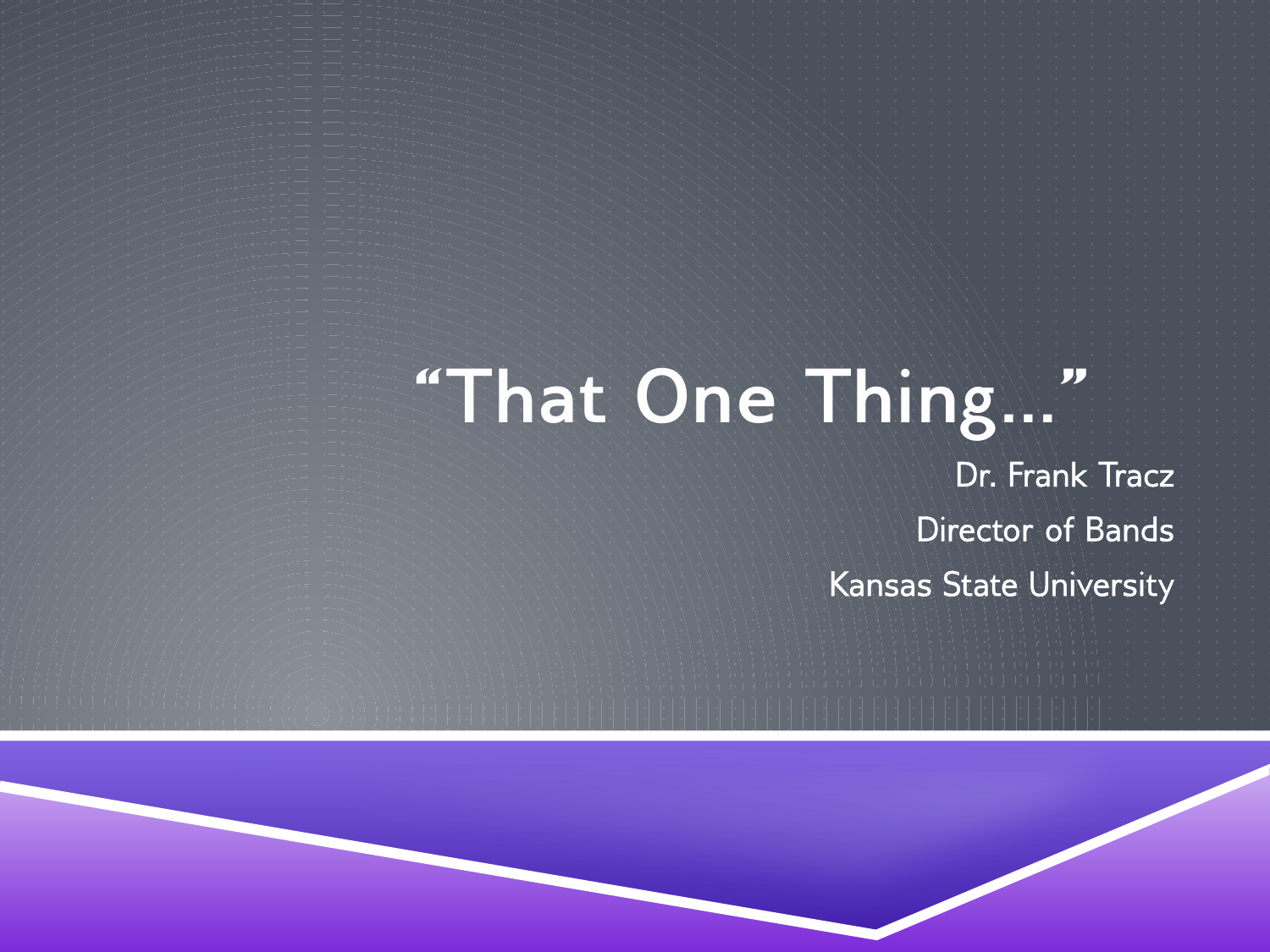

# “That One Thing…”
Dr. Frank Tracz
Director of Bands
Kansas State University